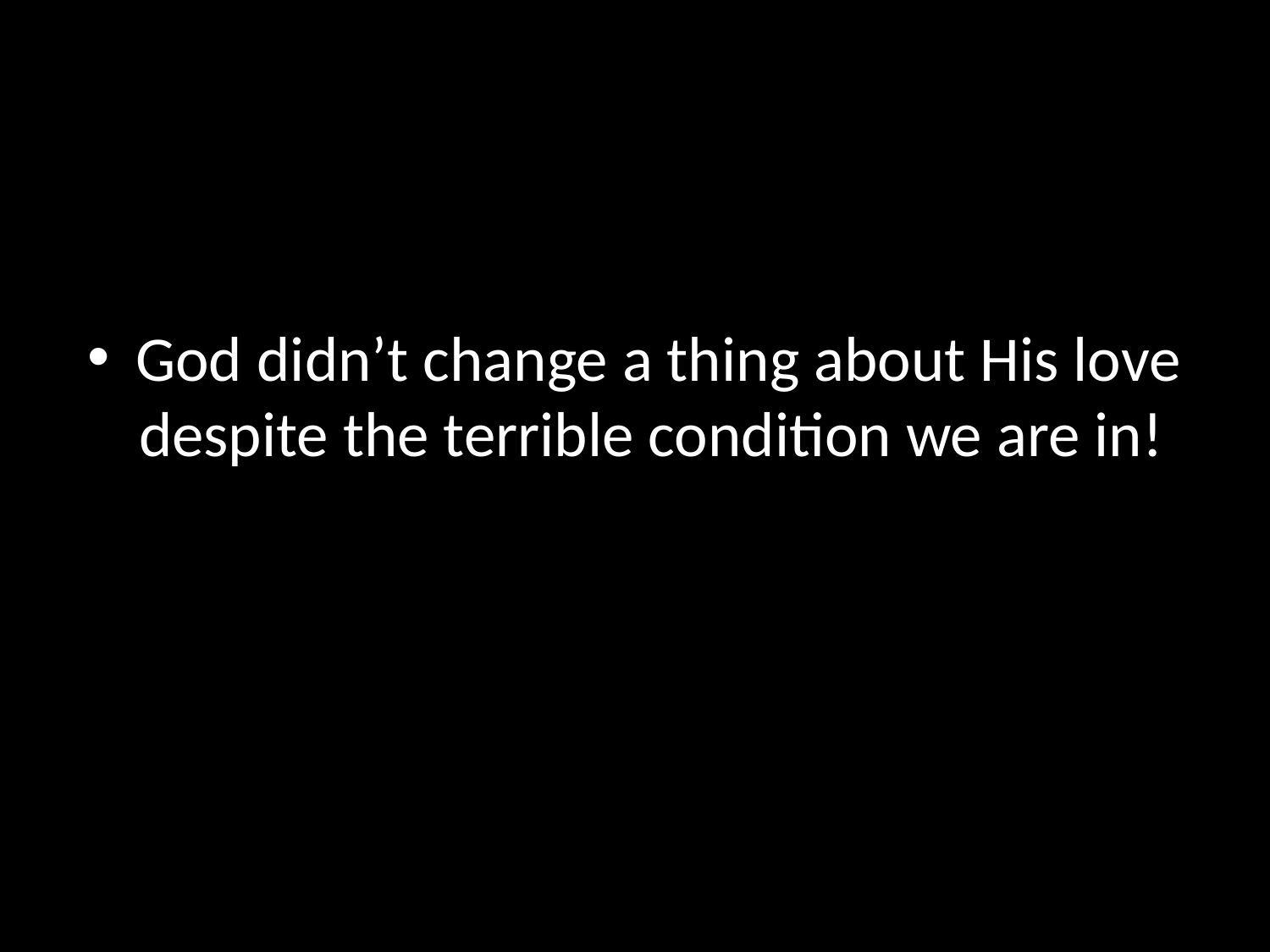

#

God didn’t change a thing about His love despite the terrible condition we are in!